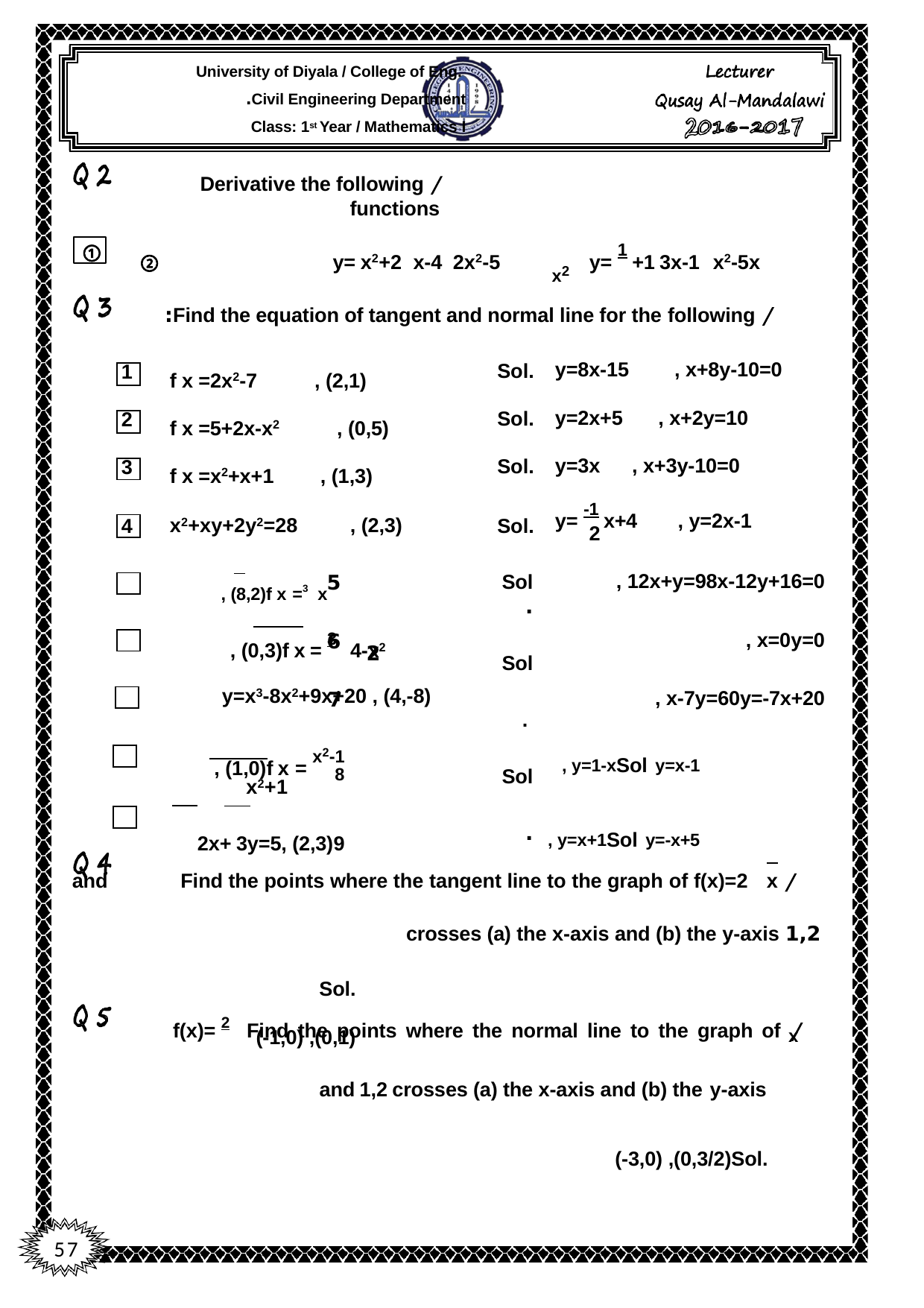

University of Diyala / College of Eng.  Civil Engineering Department.
Class: 1st Year / Mathematics I

/ Derivative the following functions

①
y= x2+2  x-4  2x2-5	②
y= 1 +1 3x-1 x2-5x
x2

/ Find the equation of tangent and normal line for the following:
| 1 | f x =2x2-7 , (2,1) | Sol. | y=8x-15 , x+8y-10=0 |
| --- | --- | --- | --- |
| 2 | f x =5+2x-x2 , (0,5) | Sol. | y=2x+5 , x+2y=10 |
| 3 | f x =x2+x+1 , (1,3) | Sol. | y=3x , x+3y-10=0 |
| 4 | x2+xy+2y2=28 , (2,3) | Sol. | y= -1 x+4 , y=2x-1 2 |

x-12y+16=0	, 12x+y=98

y=0	, x=0

y=-7x+20	, x-7y=60
Sol.
Sol.  Sol.
5

6

7

8	x2+1
9	2x+ 3y=5, (2,3)
f x =3      x	, (8,2)

f x = 3  4-x2	, (0,3)

2
y=x3-8x2+9x+20 , (4,-8)

Sol y=x-1	, y=1-x

Sol y=-x+5	, y=x+1
f x = x2-1	, (1,0)

/ Find the points where the tangent line to the graph of f(x)=2 x	and
 1,2 crosses (a) the x-axis and (b) the y-axis
Sol.	(-1,0) ,(0,1)

/ Find the points where the normal line to the graph of	f(x)= 2
x
and 1,2 crosses (a) the x-axis and (b) the y-axis

Sol.	(-3,0) ,(0,3/2)
57